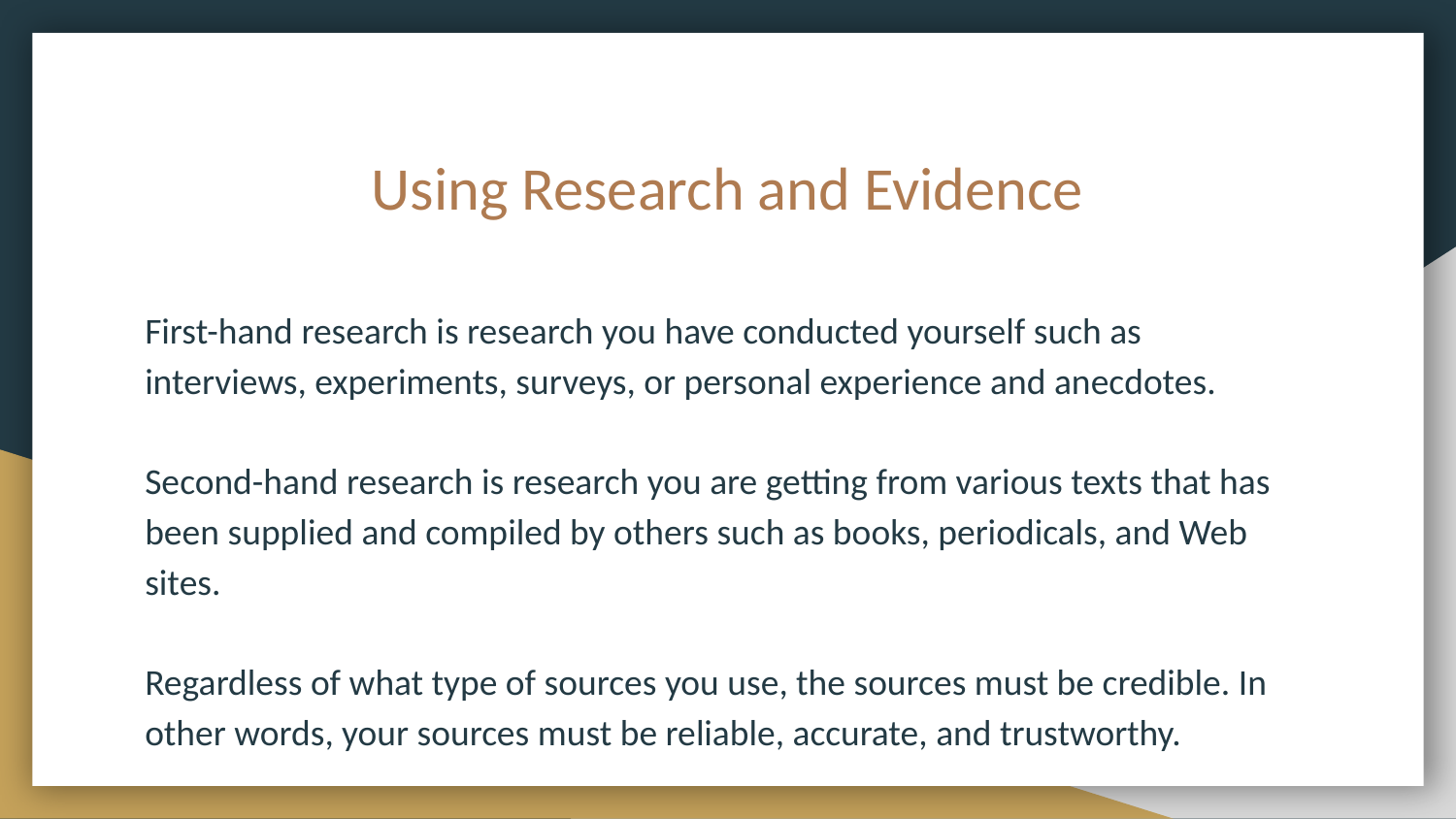

# Using Research and Evidence
First-hand research is research you have conducted yourself such as interviews, experiments, surveys, or personal experience and anecdotes.
Second-hand research is research you are getting from various texts that has been supplied and compiled by others such as books, periodicals, and Web sites.
Regardless of what type of sources you use, the sources must be credible. In other words, your sources must be reliable, accurate, and trustworthy.